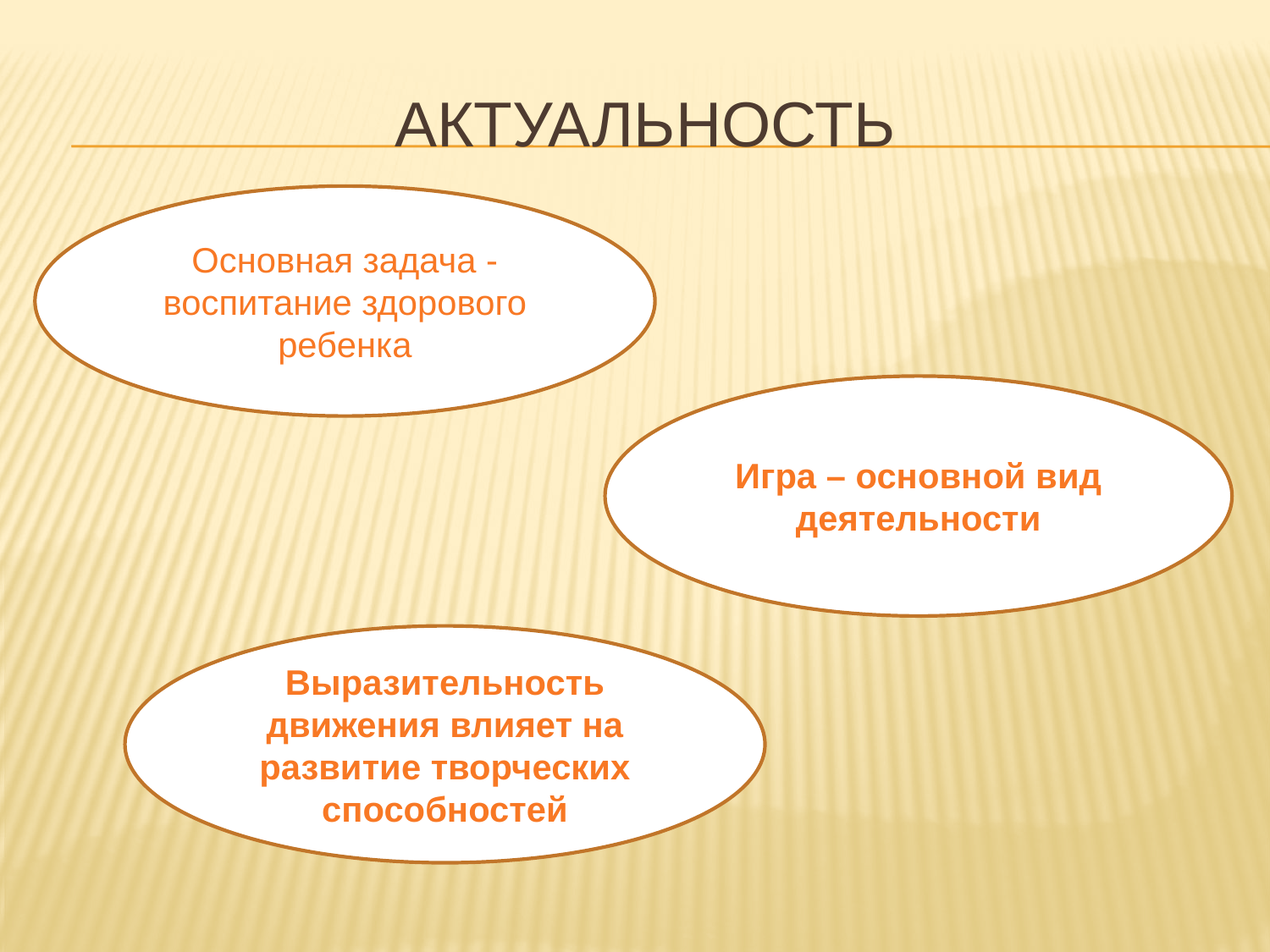

# актуальность
Основная задача - воспитание здорового ребенка
Игра – основной вид деятельности
Выразительность движения влияет на развитие творческих способностей